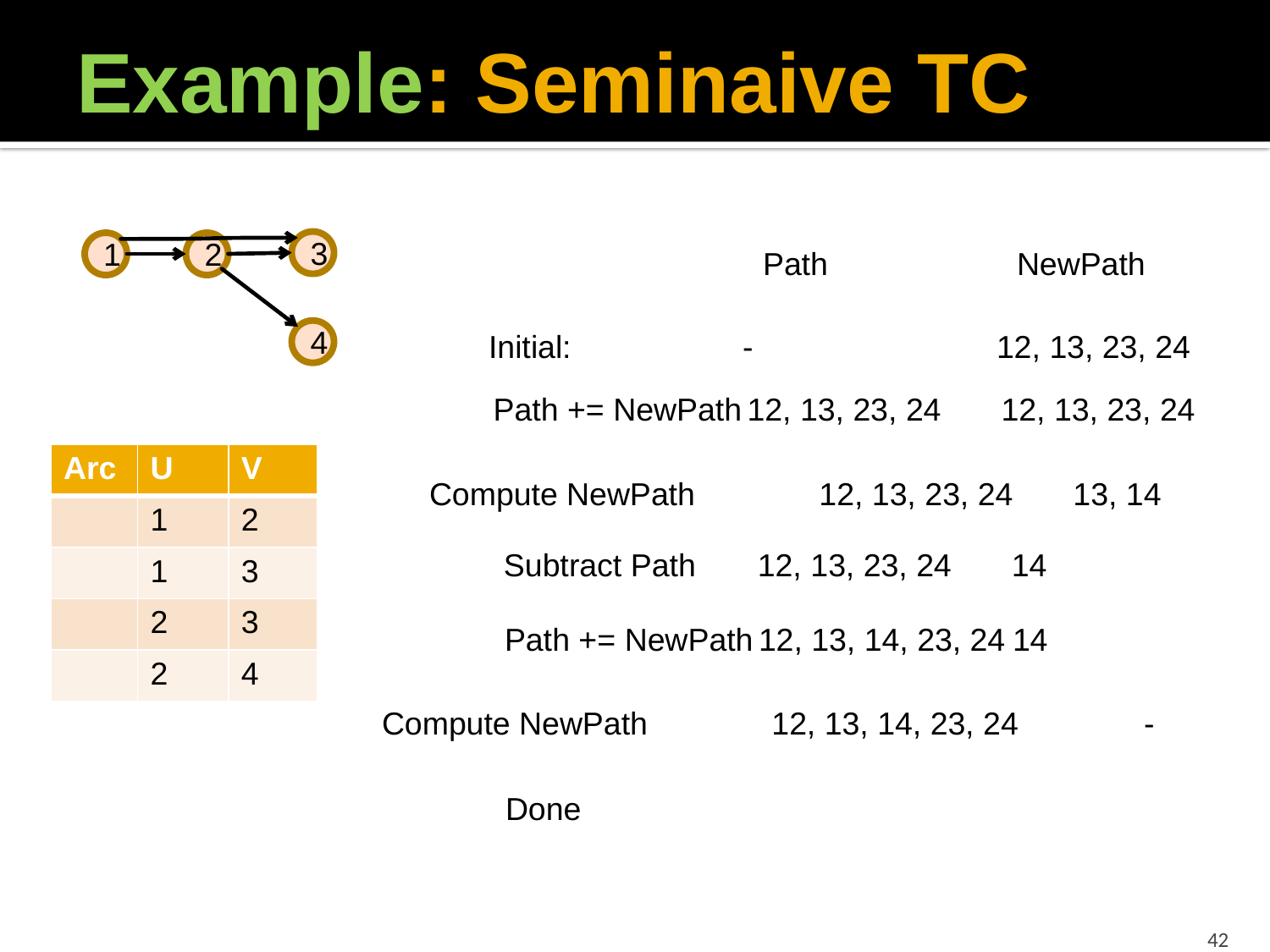

# Example: Seminaive TC
3
1
2
Path		NewPath
4
Initial:		-		12, 13, 23, 24
Path += NewPath	12, 13, 23, 24	12, 13, 23, 24
| Arc | U | V |
| --- | --- | --- |
|  | 1 | 2 |
|  | 1 | 3 |
|  | 2 | 3 |
|  | 2 | 4 |
Compute NewPath	 12, 13, 23, 24	 13, 14
Subtract Path	12, 13, 23, 24	14
Path += NewPath	12, 13, 14, 23, 24	14
Compute NewPath	 12, 13, 14, 23, 24	-
Done
42